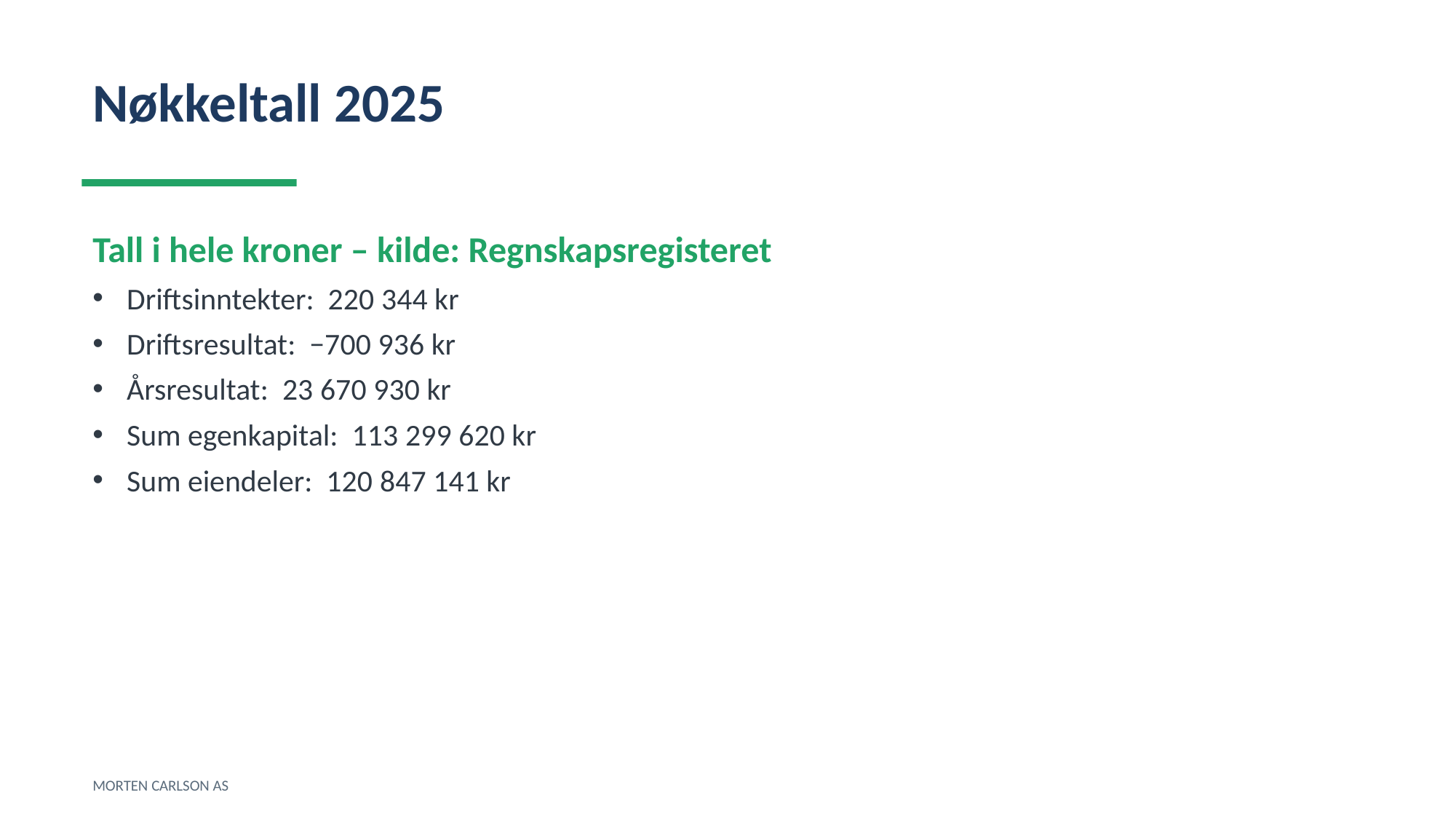

Nøkkeltall 2025

Tall i hele kroner – kilde: Regnskapsregisteret
Driftsinntekter:  220 344 kr
Driftsresultat:  −700 936 kr
Årsresultat:  23 670 930 kr
Sum egenkapital:  113 299 620 kr
Sum eiendeler:  120 847 141 kr
MORTEN CARLSON AS